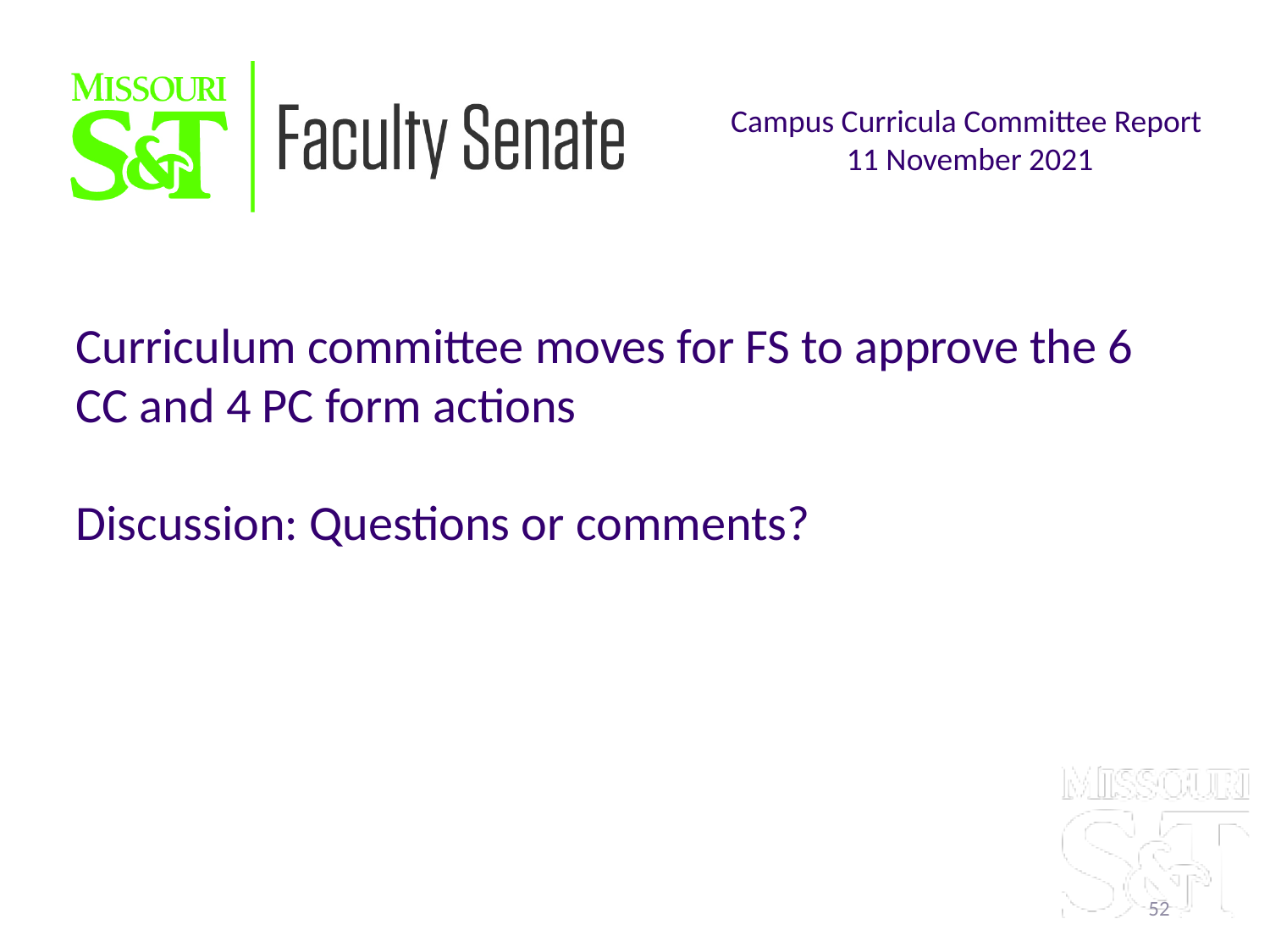

Campus Curricula Committee Report
11 November 2021
Curriculum committee moves for FS to approve the 6 CC and 4 PC form actions

Discussion: Questions or comments?

52